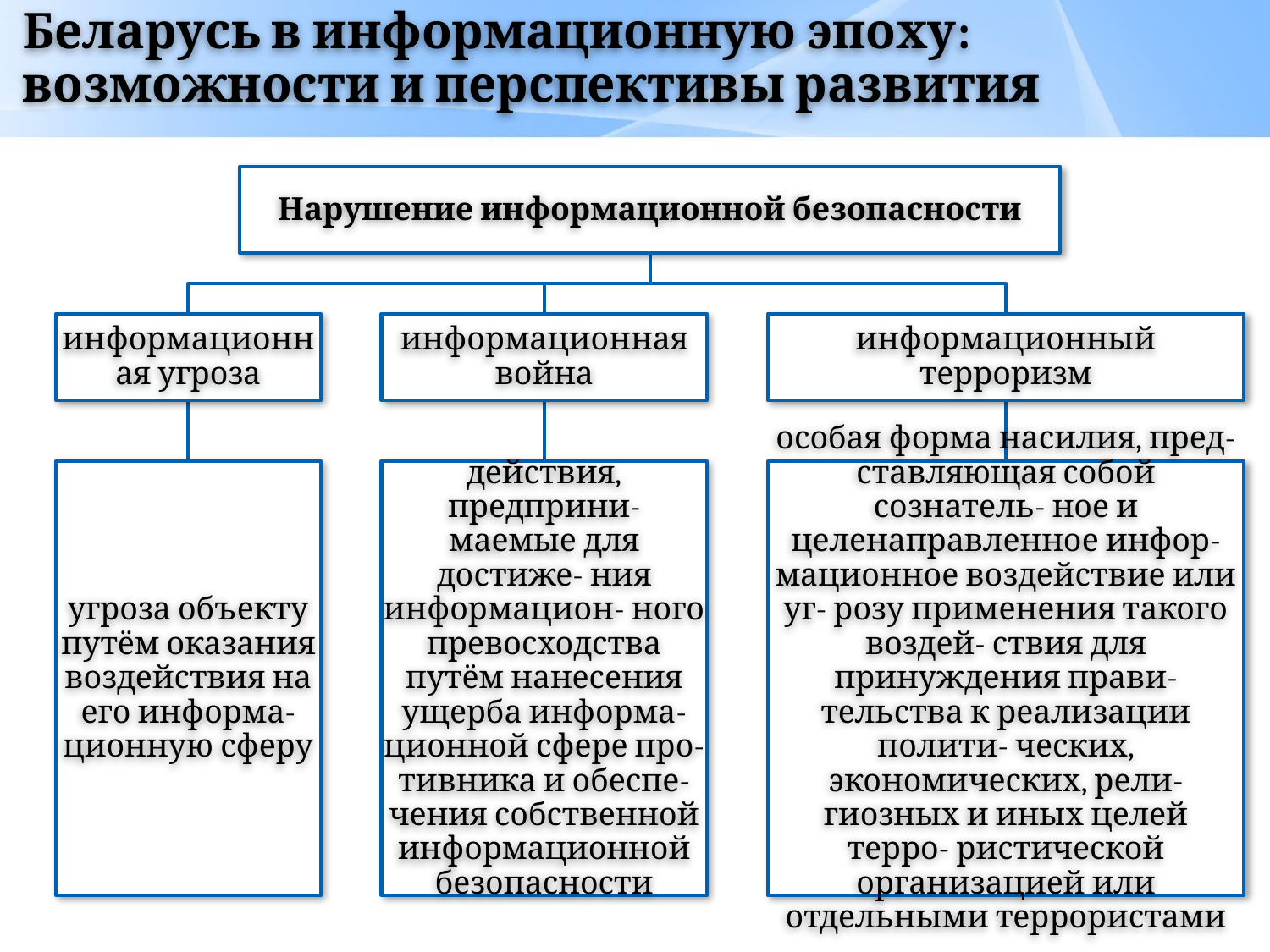

# Беларусь в информационную эпоху: возможности и перспективы развития

Нарушение информационной безопасности

информационная угроза

информационная война

информационный терроризм

угроза объекту путём оказания воздействия на его информа- ционную сферу

действия, предприни- маемые для достиже- ния информацион- ного превосходства путём нанесения ущерба информа- ционной сфере про- тивника и обеспе- чения собственной информационной безопасности

особая форма насилия, пред- ставляющая собой сознатель- ное и целенаправленное инфор- мационное воздействие или уг- розу применения такого воздей- ствия для принуждения прави- тельства к реализации полити- ческих, экономических, рели- гиозных и иных целей терро- ристической организацией или отдельными террористами